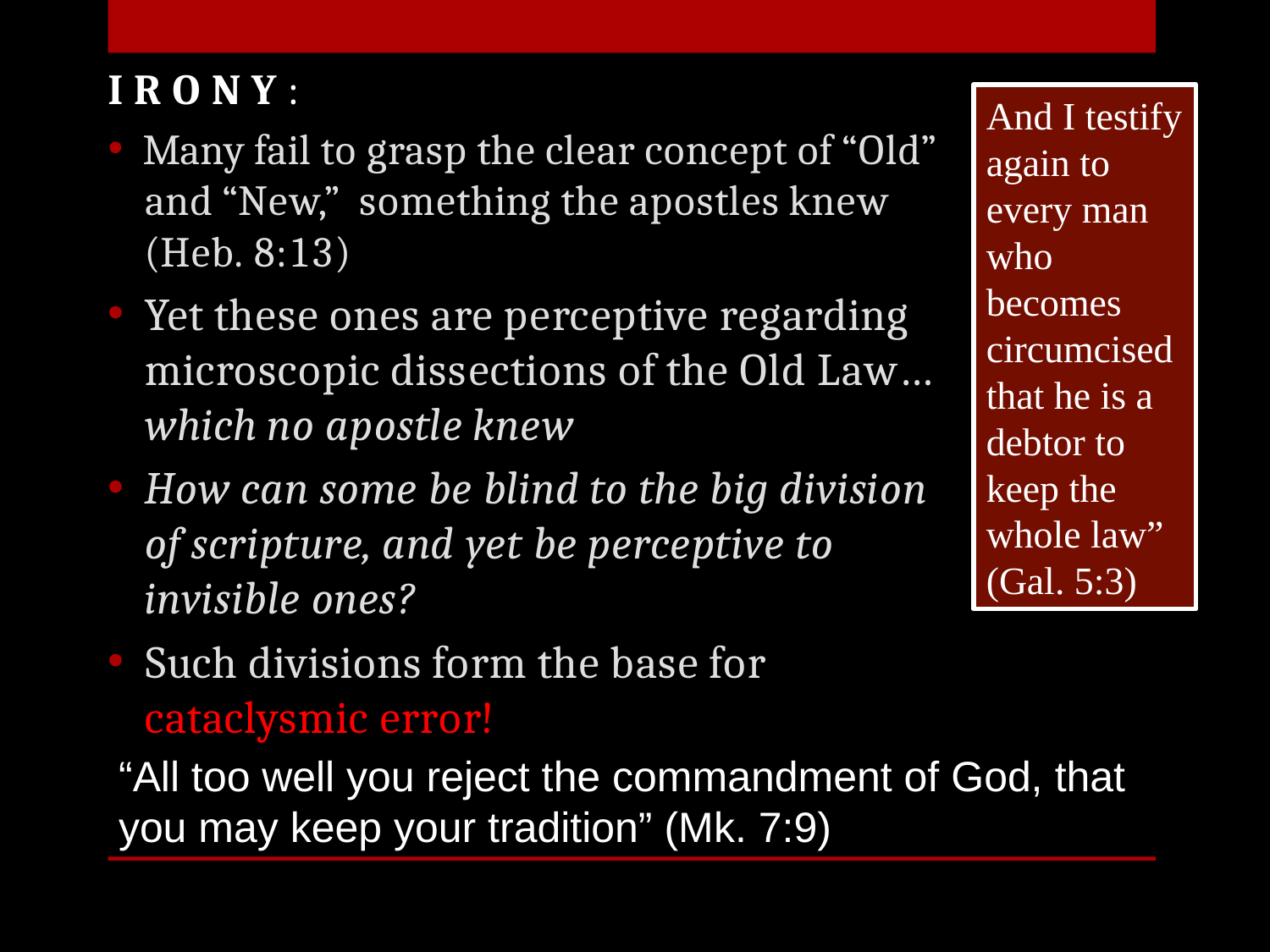

IRONY:
Many fail to grasp the clear concept of “Old” and “New,”  something the apostles knew (Heb. 8:13)
Yet these ones are perceptive regarding microscopic dissections of the Old Law…which no apostle knew
How can some be blind to the big division of scripture, and yet be perceptive to invisible ones?
Such divisions form the base for cataclysmic error!
And I testify again to every man who becomes circumcised that he is a debtor to keep the whole law” (Gal. 5:3)
# “All too well you reject the commandment of God, that you may keep your tradition” (Mk. 7:9)